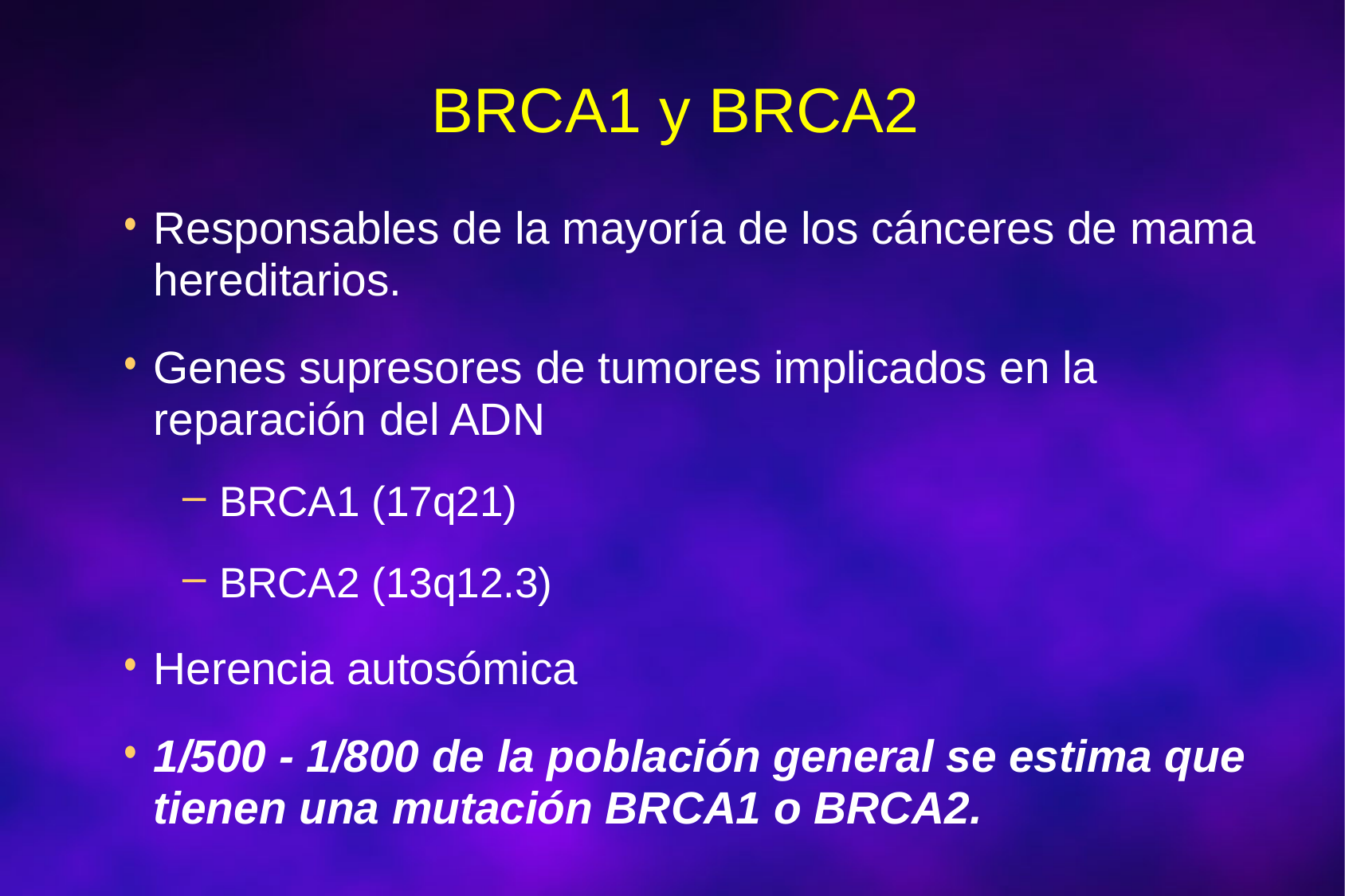

# BRCA1 y BRCA2
Responsables de la mayoría de los cánceres de mama hereditarios.
Genes supresores de tumores implicados en la reparación del ADN
BRCA1 (17q21)
BRCA2 (13q12.3)
Herencia autosómica
1/500 - 1/800 de la población general se estima que tienen una mutación BRCA1 o BRCA2.